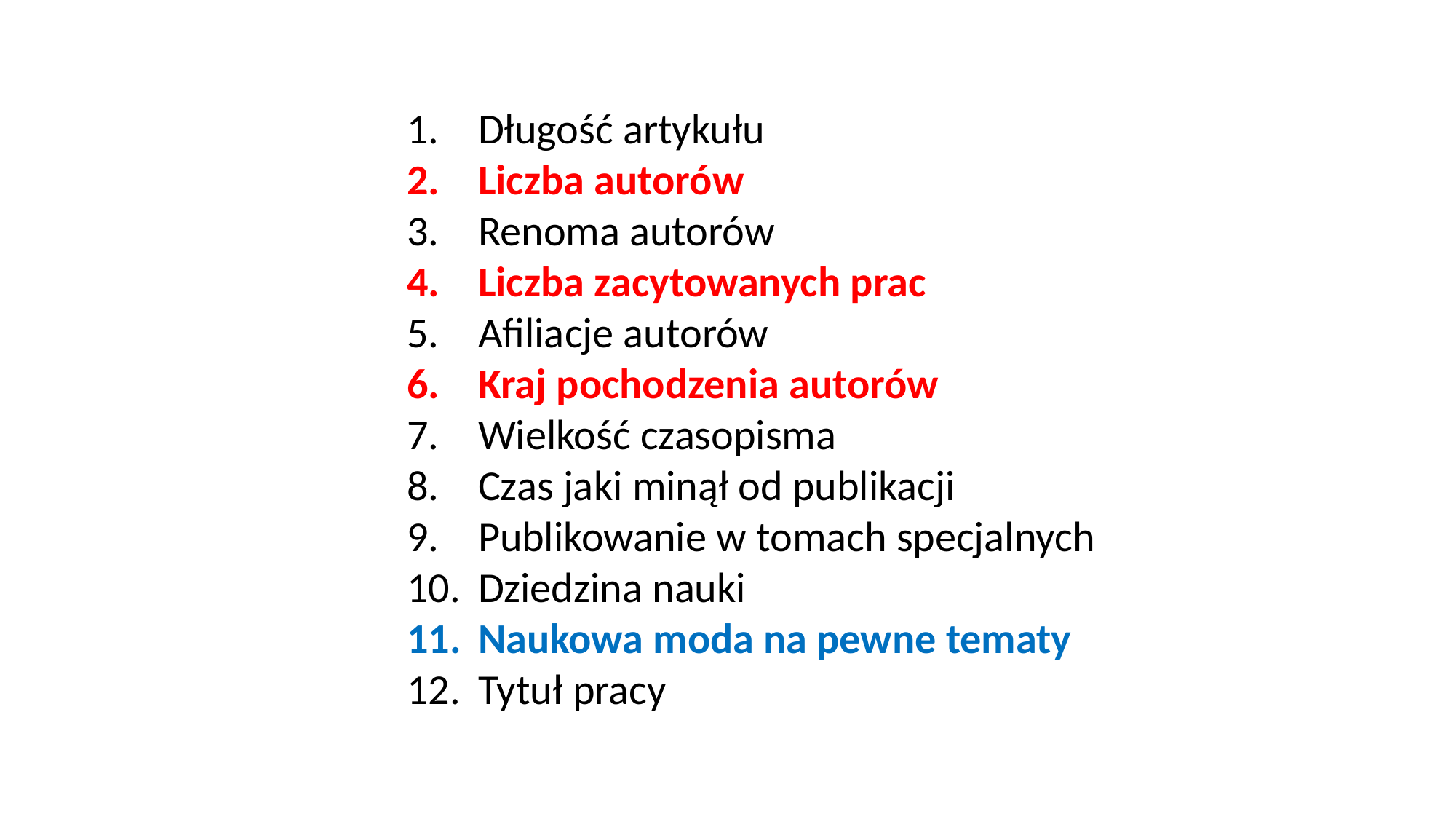

Długość artykułu
 Liczba autorów
 Renoma autorów
 Liczba zacytowanych prac
 Afiliacje autorów
 Kraj pochodzenia autorów
 Wielkość czasopisma
 Czas jaki minął od publikacji
 Publikowanie w tomach specjalnych
 Dziedzina nauki
 Naukowa moda na pewne tematy
 Tytuł pracy